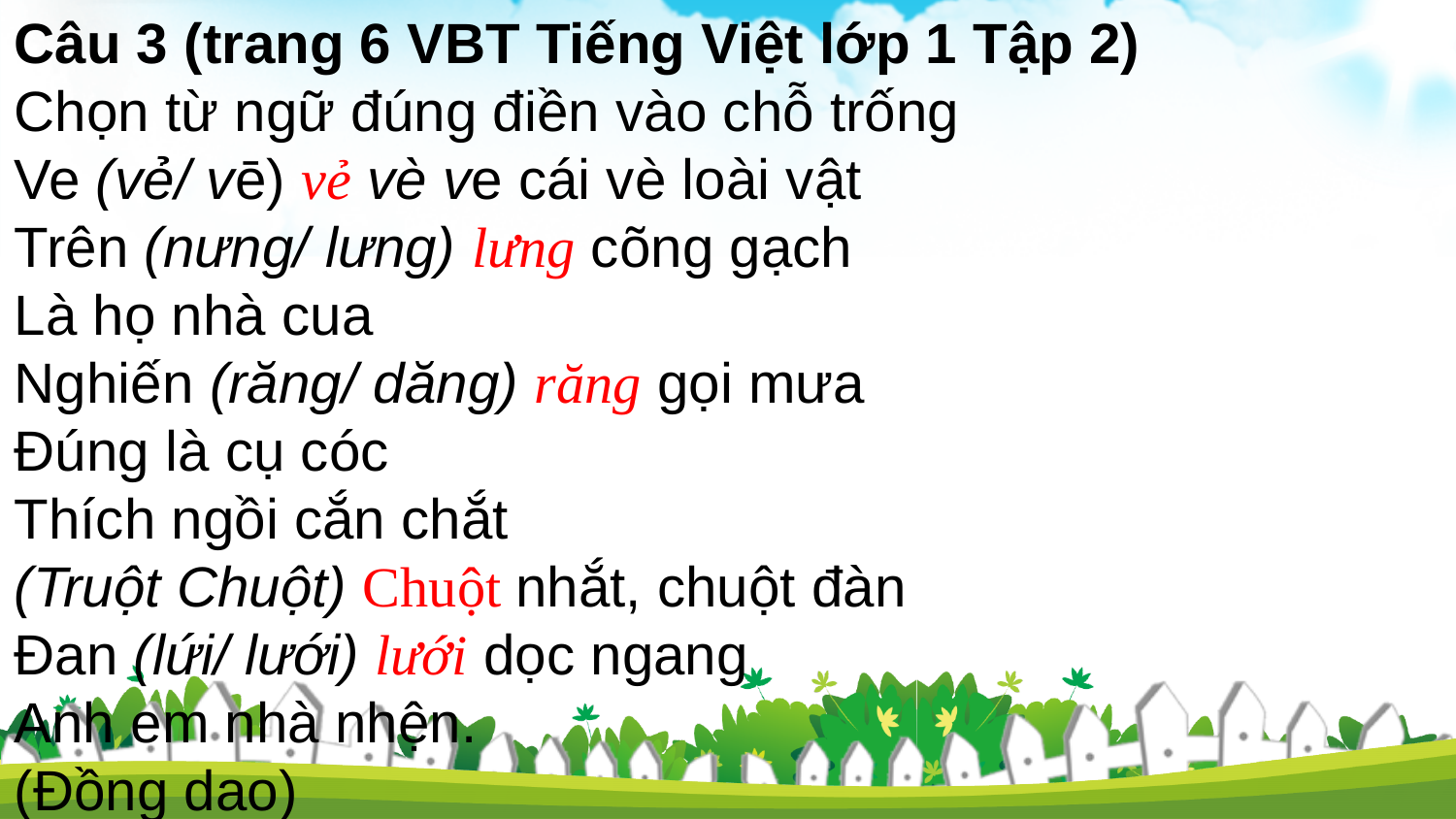

Câu 3 (trang 6 VBT Tiếng Việt lớp 1 Tập 2)
Chọn từ ngữ đúng điền vào chỗ trống
Ve (vẻ/ vē) vẻ vè ve cái vè loài vật
Trên (nưng/ lưng) lưng cõng gạch
Là họ nhà cua
Nghiến (răng/ dăng) răng gọi mưa
Đúng là cụ cóc
Thích ngồi cắn chắt
(Truột Chuột) Chuột nhắt, chuột đàn
Đan (lứi/ lưới) lưới dọc ngang
Anh em nhà nhện.
(Đồng dao)